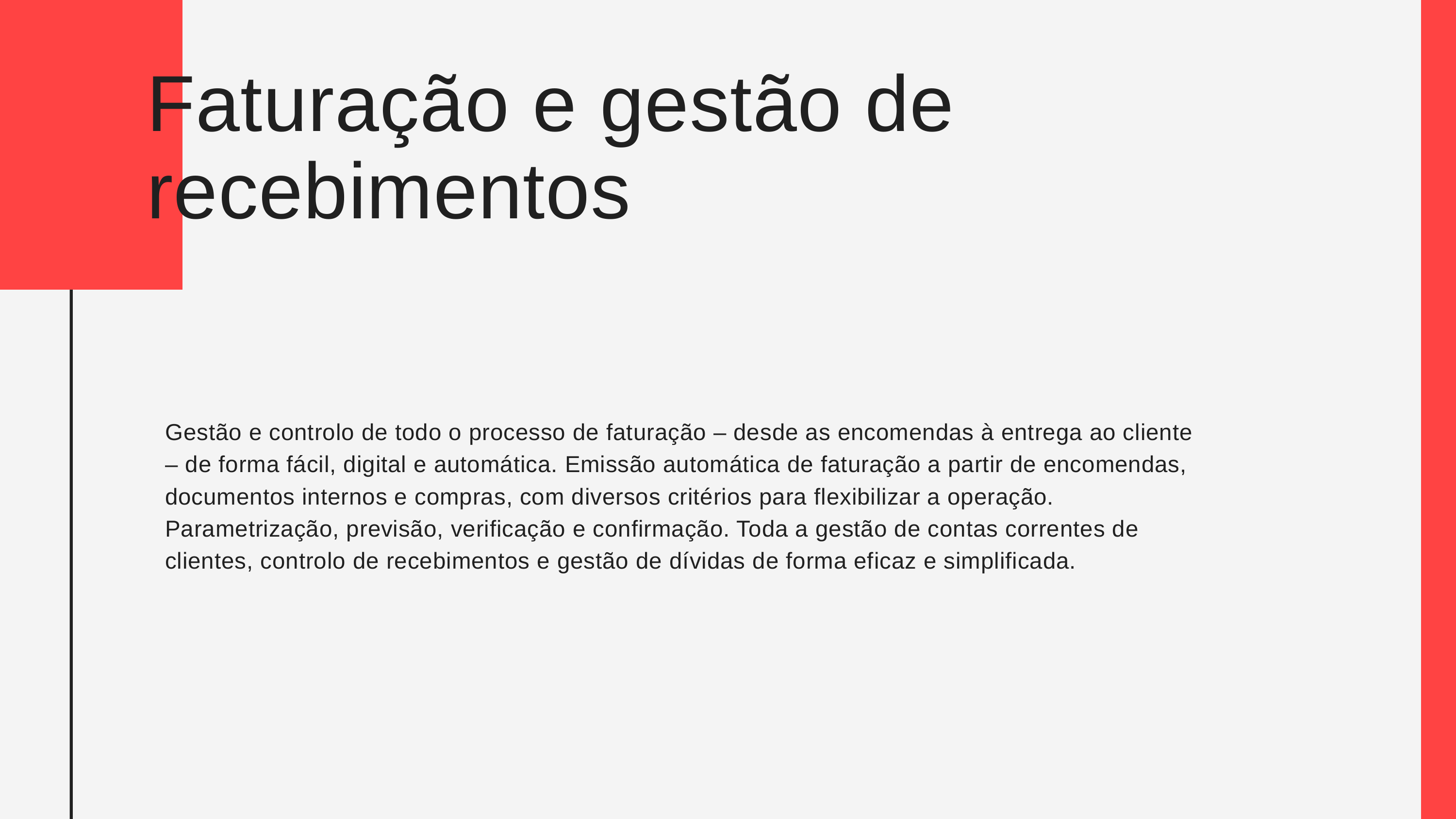

Faturação e gestão de recebimentos

Gestão e controlo de todo o processo de faturação – desde as encomendas à entrega ao cliente – de forma fácil, digital e automática. Emissão automática de faturação a partir de encomendas, documentos internos e compras, com diversos critérios para flexibilizar a operação.
Parametrização, previsão, verificação e confirmação. Toda a gestão de contas correntes de clientes, controlo de recebimentos e gestão de dívidas de forma eficaz e simplificada.